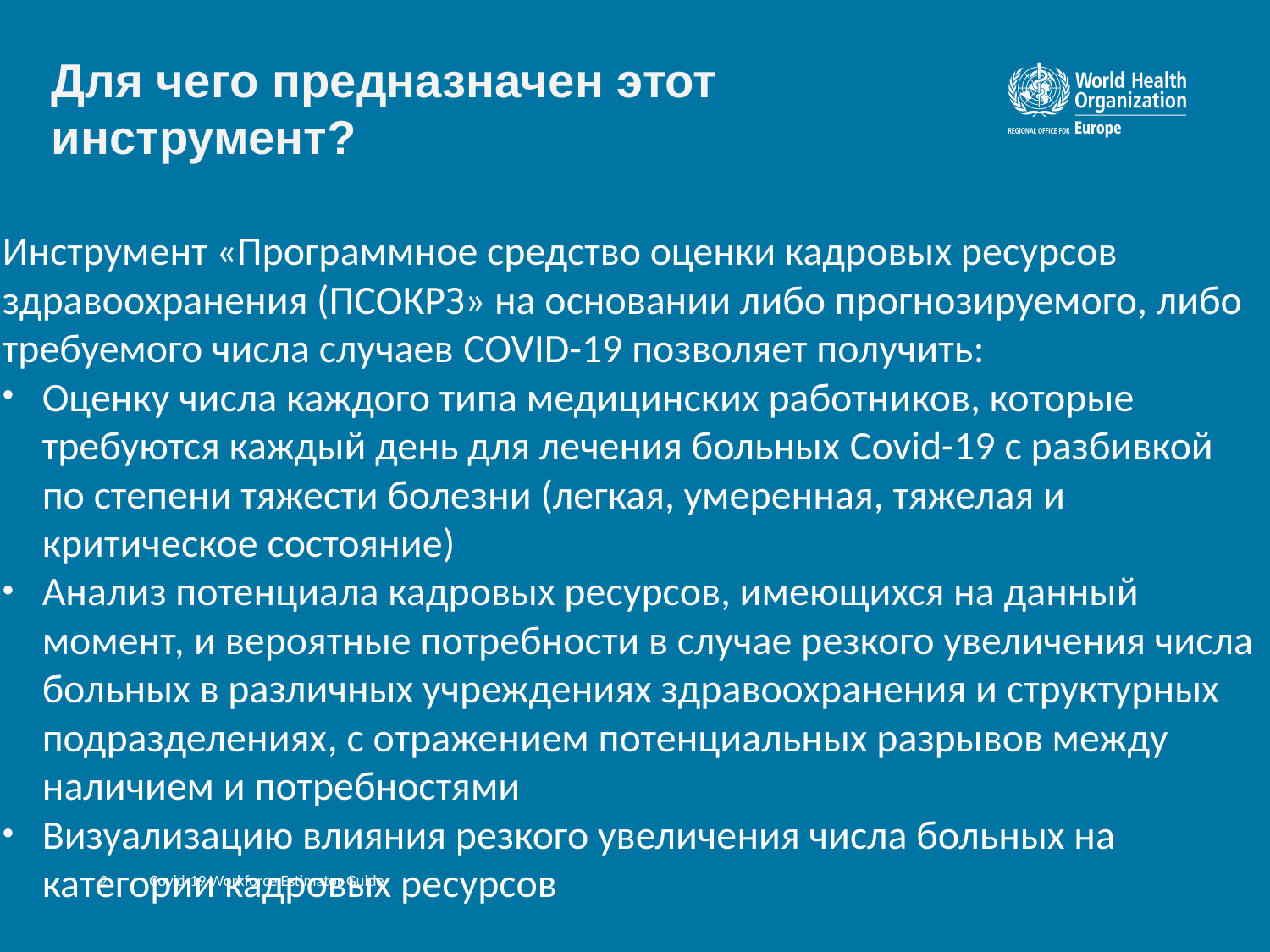

# Для чего предназначен этот инструмент?
Инструмент «Программное средство оценки кадровых ресурсов здравоохранения (ПСОКРЗ» на основании либо прогнозируемого, либо требуемого числа случаев COVID-19 позволяет получить:
Оценку числа каждого типа медицинских работников, которые требуются каждый день для лечения больных Covid-19 с разбивкой по степени тяжести болезни (легкая, умеренная, тяжелая и критическое состояние)
Анализ потенциала кадровых ресурсов, имеющихся на данный момент, и вероятные потребности в случае резкого увеличения числа больных в различных учреждениях здравоохранения и структурных подразделениях, с отражением потенциальных разрывов между наличием и потребностями
Визуализацию влияния резкого увеличения числа больных на категории кадровых ресурсов

2
Covid-19 Workforce Estimator Guide